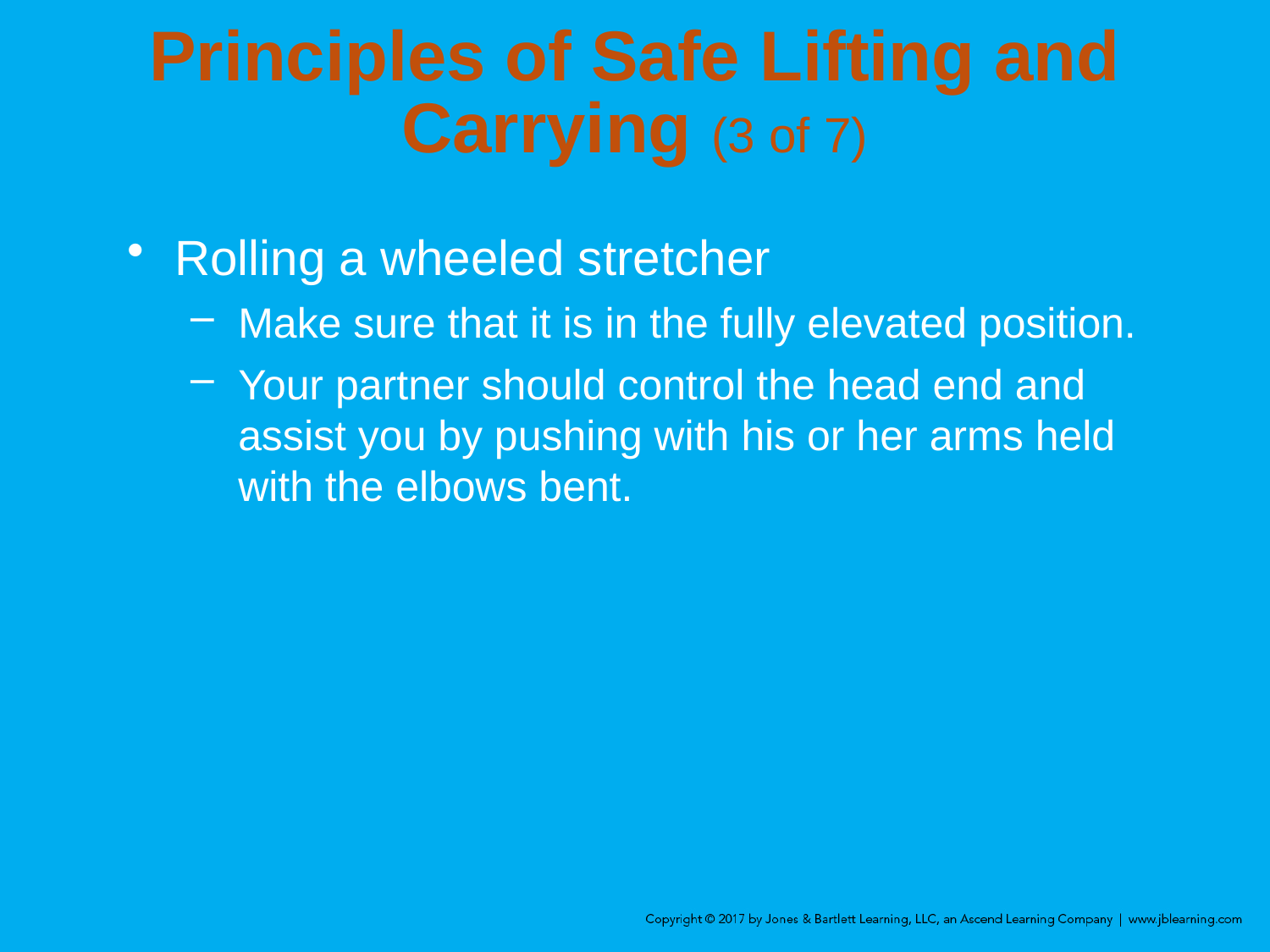

# Principles of Safe Lifting and Carrying (3 of 7)
Rolling a wheeled stretcher
Make sure that it is in the fully elevated position.
Your partner should control the head end and assist you by pushing with his or her arms held with the elbows bent.